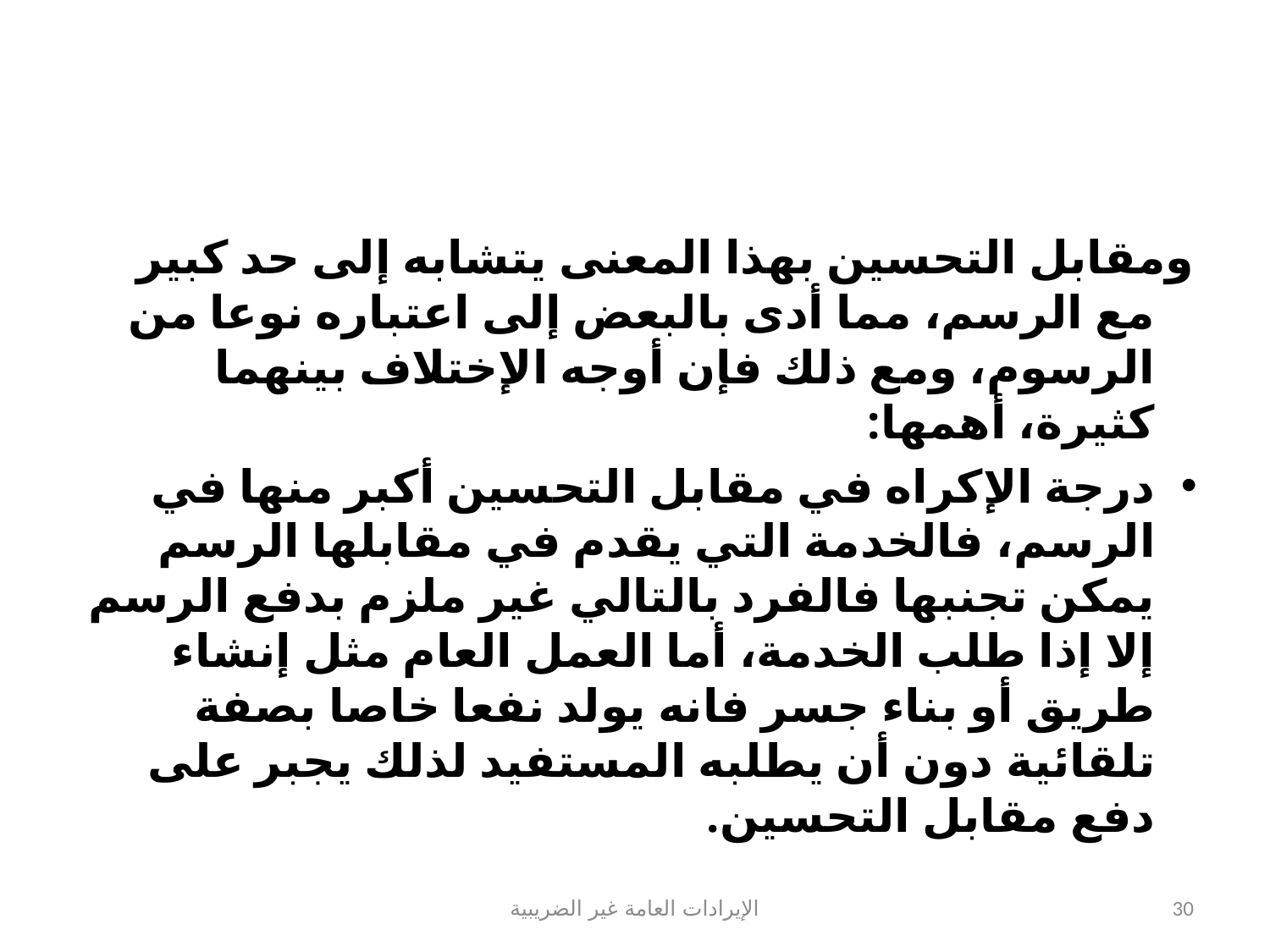

#
ومقابل التحسين بهذا المعنى يتشابه إلى حد كبير مع الرسم، مما أدى بالبعض إلى اعتباره نوعا من الرسوم، ومع ذلك فإن أوجه الإختلاف بينهما كثيرة، أهمها:
درجة الإكراه في مقابل التحسين أكبر منها في الرسم، فالخدمة التي يقدم في مقابلها الرسم يمكن تجنبها فالفرد بالتالي غير ملزم بدفع الرسم إلا إذا طلب الخدمة، أما العمل العام مثل إنشاء طريق أو بناء جسر فانه يولد نفعا خاصا بصفة تلقائية دون أن يطلبه المستفيد لذلك يجبر على دفع مقابل التحسين.
الإيرادات العامة غير الضريبية
30